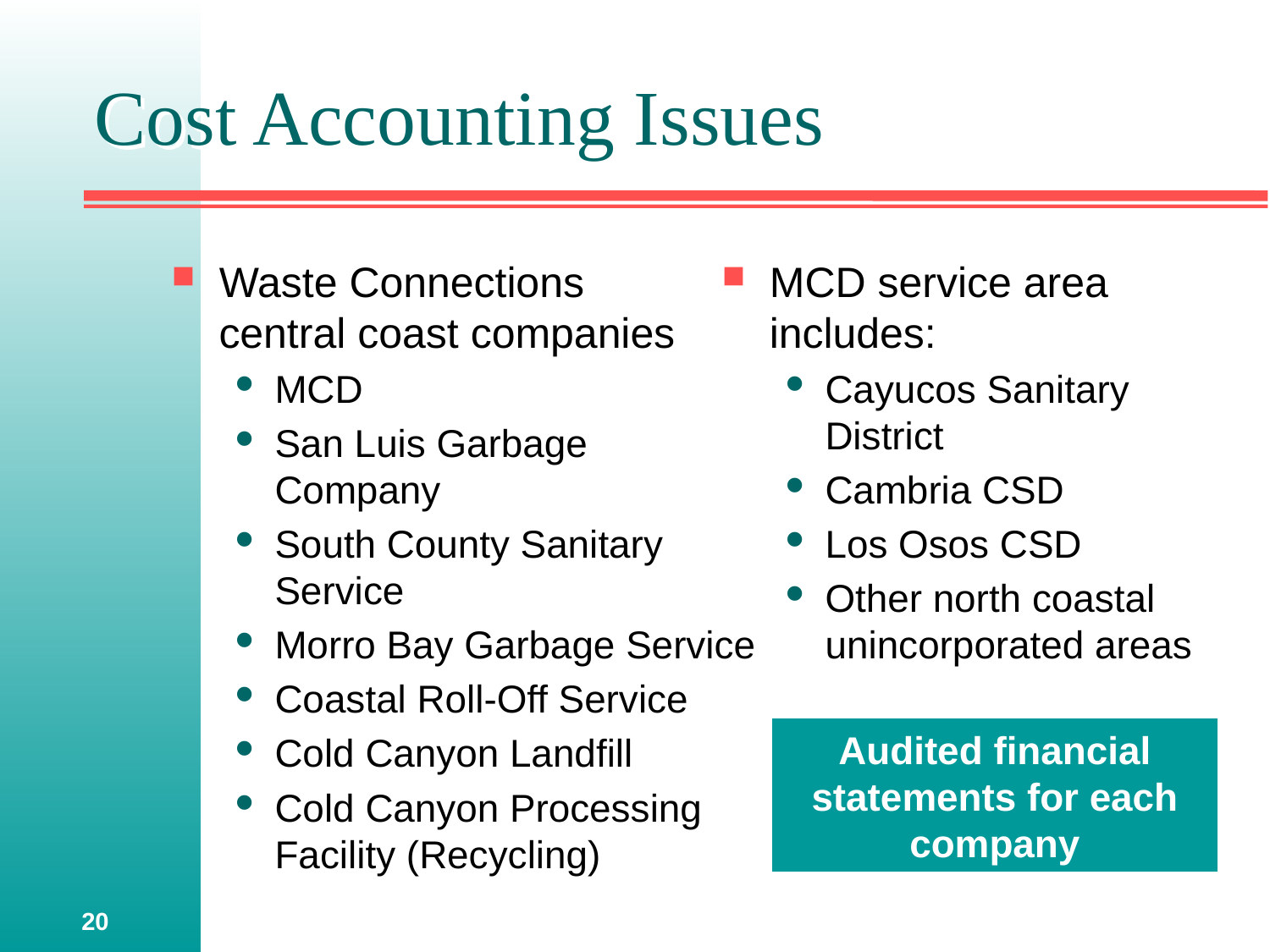

# Cost Accounting Issues
Waste Connections
    central coast companies
MCD
San Luis Garbage Company
South County Sanitary Service
Morro Bay Garbage Service
Coastal Roll-Off Service
Cold Canyon Landfill
Cold Canyon Processing Facility (Recycling)

MCD service area includes:
Cayucos Sanitary District
Cambria CSD
Los Osos CSD
Other north coastal unincorporated areas

Audited financial statements for each company